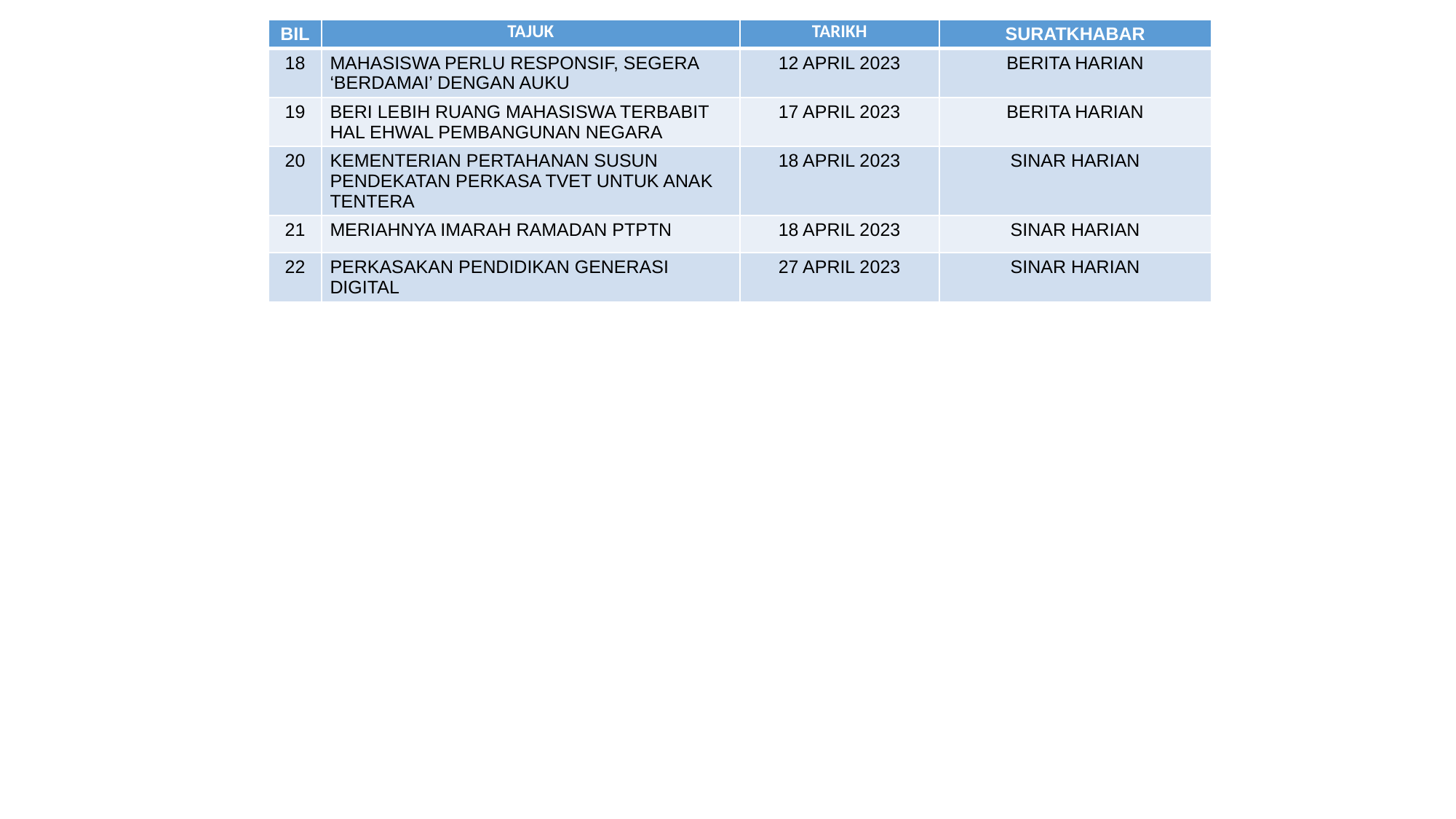

| BIL | TAJUK | TARIKH | SURATKHABAR |
| --- | --- | --- | --- |
| 18 | MAHASISWA PERLU RESPONSIF, SEGERA ‘BERDAMAI’ DENGAN AUKU | 12 APRIL 2023 | BERITA HARIAN |
| 19 | BERI LEBIH RUANG MAHASISWA TERBABIT HAL EHWAL PEMBANGUNAN NEGARA | 17 APRIL 2023 | BERITA HARIAN |
| 20 | KEMENTERIAN PERTAHANAN SUSUN PENDEKATAN PERKASA TVET UNTUK ANAK TENTERA | 18 APRIL 2023 | SINAR HARIAN |
| 21 | MERIAHNYA IMARAH RAMADAN PTPTN | 18 APRIL 2023 | SINAR HARIAN |
| 22 | PERKASAKAN PENDIDIKAN GENERASI DIGITAL | 27 APRIL 2023 | SINAR HARIAN |